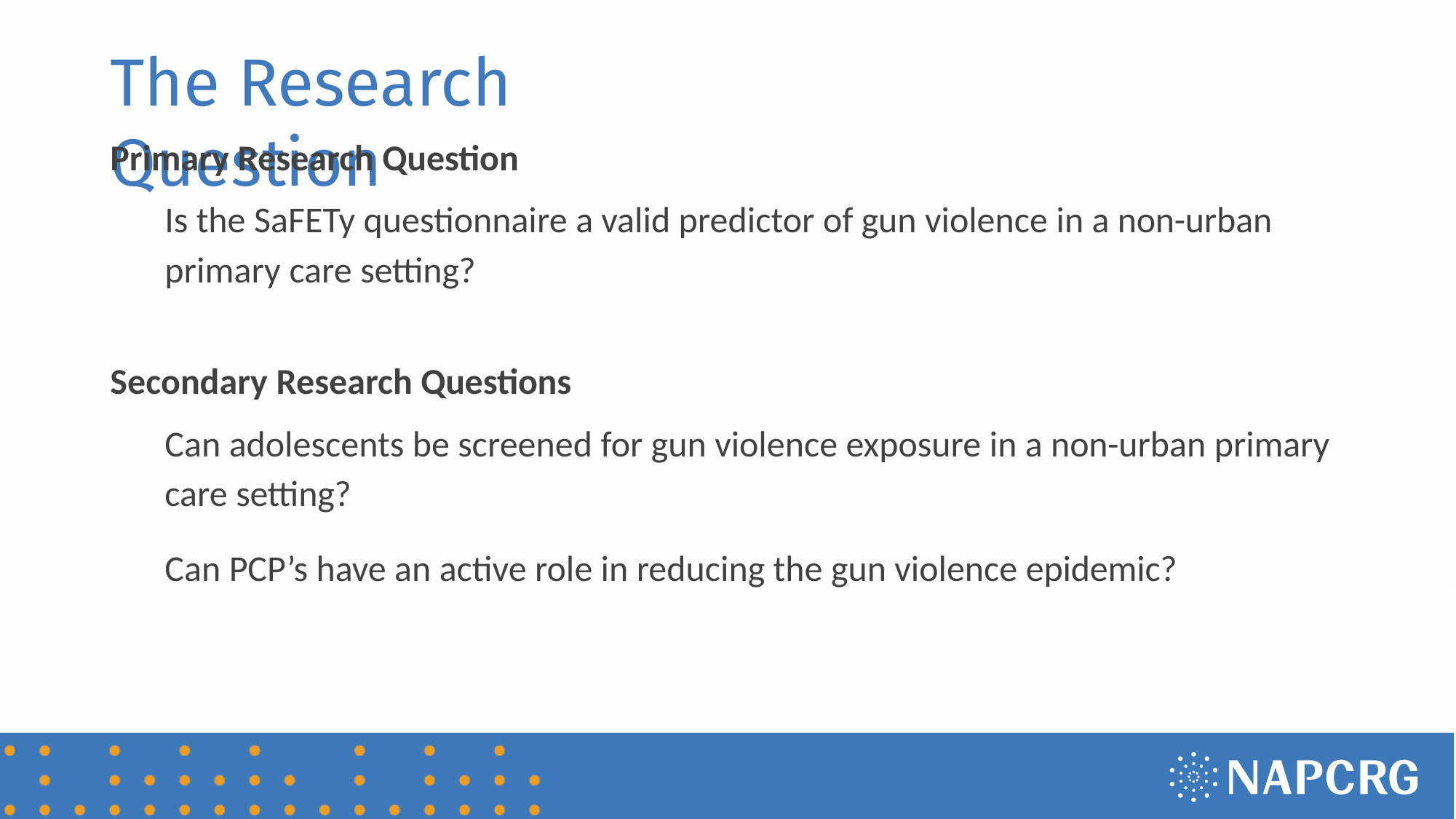

# The Research Question
Primary Research Question
Is the SaFETy questionnaire a valid predictor of gun violence in a non-urban primary care setting?

Secondary Research Questions
Can adolescents be screened for gun violence exposure in a non-urban primary care setting?
Can PCP’s have an active role in reducing the gun violence epidemic?